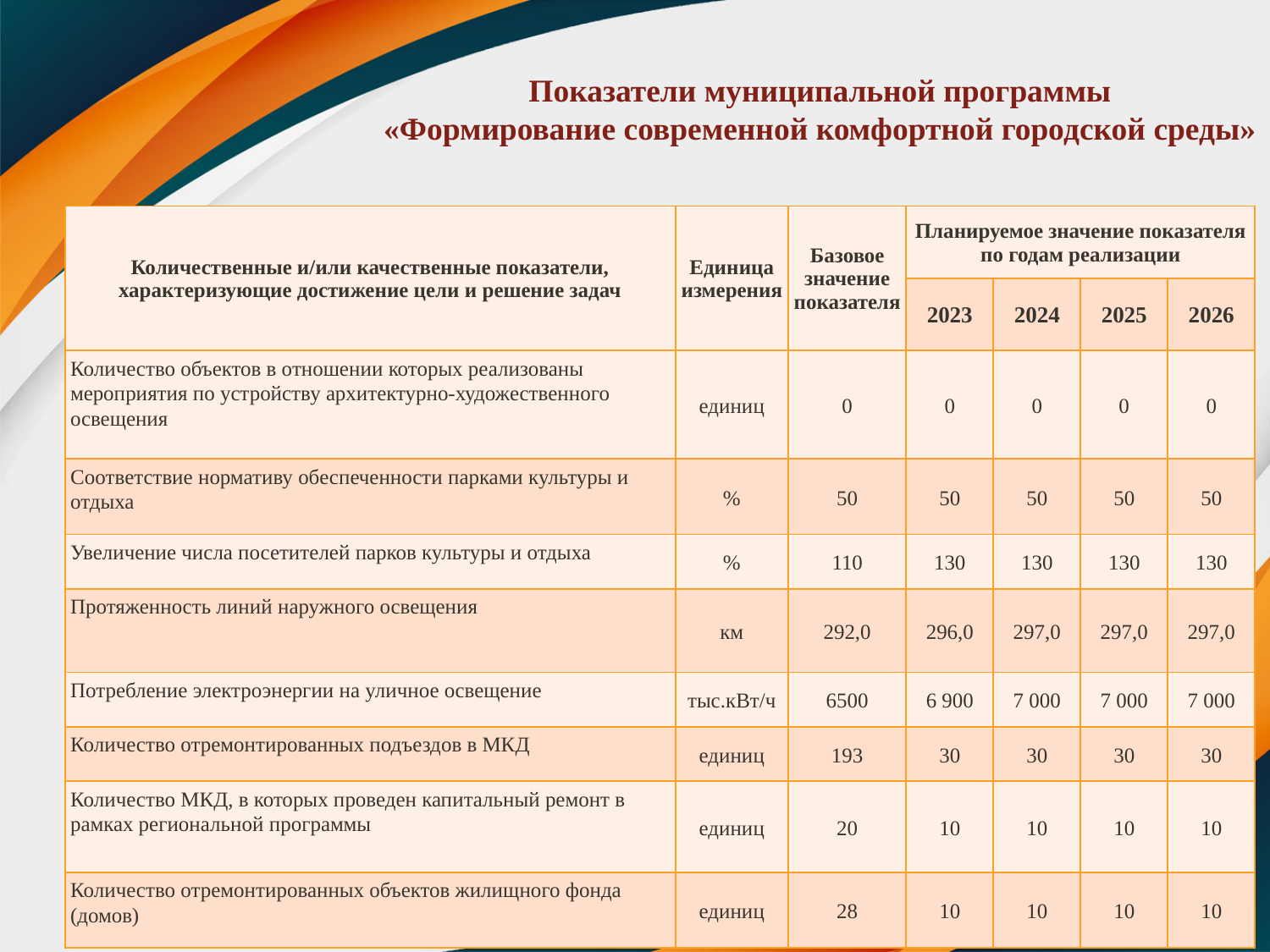

# Показатели муниципальной программы «Формирование современной комфортной городской среды»
| Количественные и/или качественные показатели, характеризующие достижение цели и решение задач | Единица измерения | Базовое значение показателя | Планируемое значение показателя по годам реализации |  |  |  |
| --- | --- | --- | --- | --- | --- | --- |
|  |  |  | 2023 | 2024 | 2025 | 2026 |
| Количество объектов в отношении которых реализованы мероприятия по устройству архитектурно-художественного освещения | единиц | 0 | 0 | 0 | 0 | 0 |
| Соответствие нормативу обеспеченности парками культуры и отдыха | % | 50 | 50 | 50 | 50 | 50 |
| Увеличение числа посетителей парков культуры и отдыха | % | 110 | 130 | 130 | 130 | 130 |
| Протяженность линий наружного освещения | км | 292,0 | 296,0 | 297,0 | 297,0 | 297,0 |
| Потребление электроэнергии на уличное освещение | тыс.кВт/ч | 6500 | 6 900 | 7 000 | 7 000 | 7 000 |
| Количество отремонтированных подъездов в МКД | единиц | 193 | 30 | 30 | 30 | 30 |
| Количество МКД, в которых проведен капитальный ремонт в рамках региональной программы | единиц | 20 | 10 | 10 | 10 | 10 |
| Количество отремонтированных объектов жилищного фонда (домов) | единиц | 28 | 10 | 10 | 10 | 10 |
|  |  |  |  |  |  |
| --- | --- | --- | --- | --- | --- |